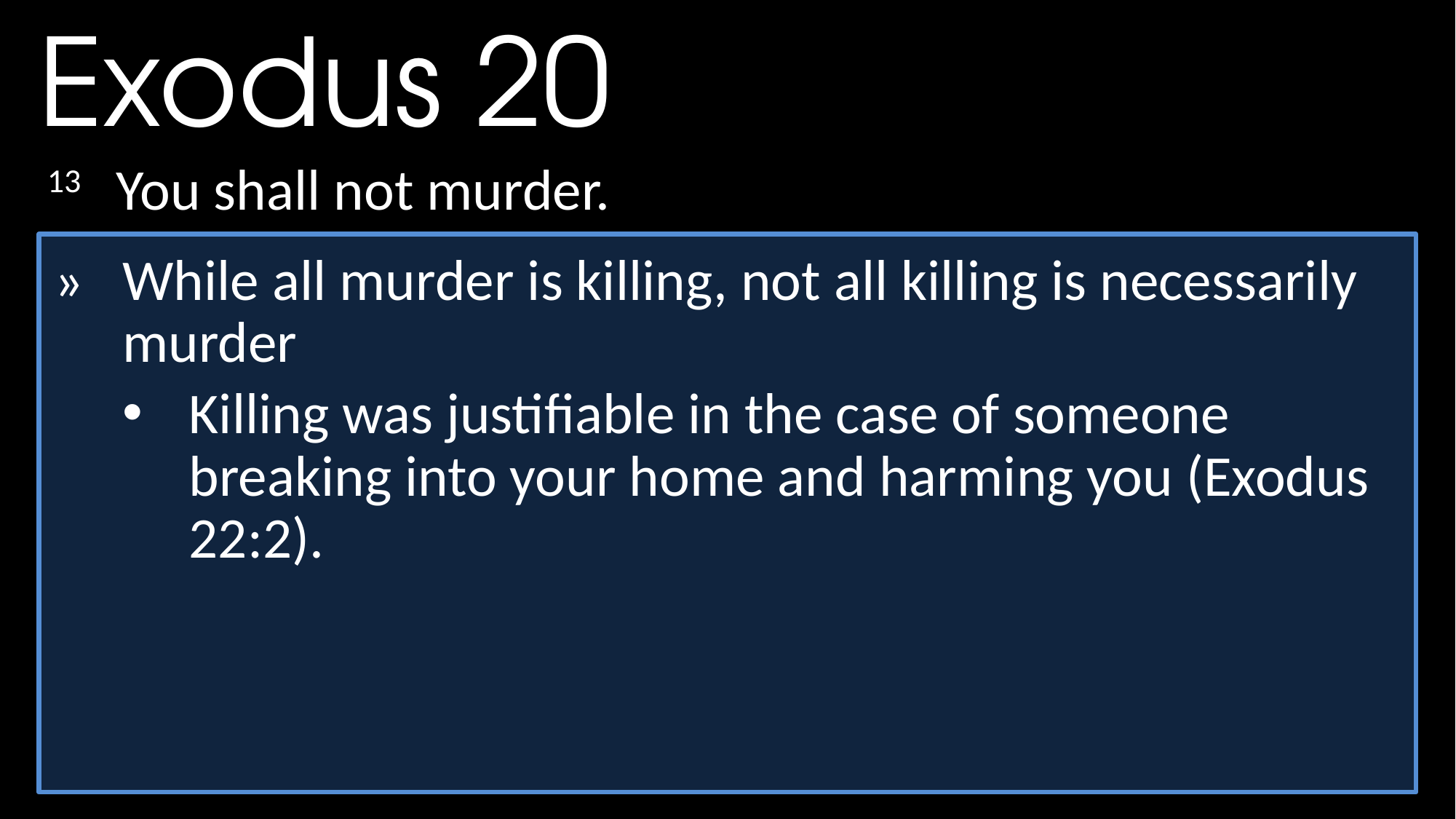

Exodus 20
13 	You shall not murder.

» 	While all murder is killing, not all killing is necessarily murder
Killing was justifiable in the case of someone breaking into your home and harming you (Exodus 22:2).